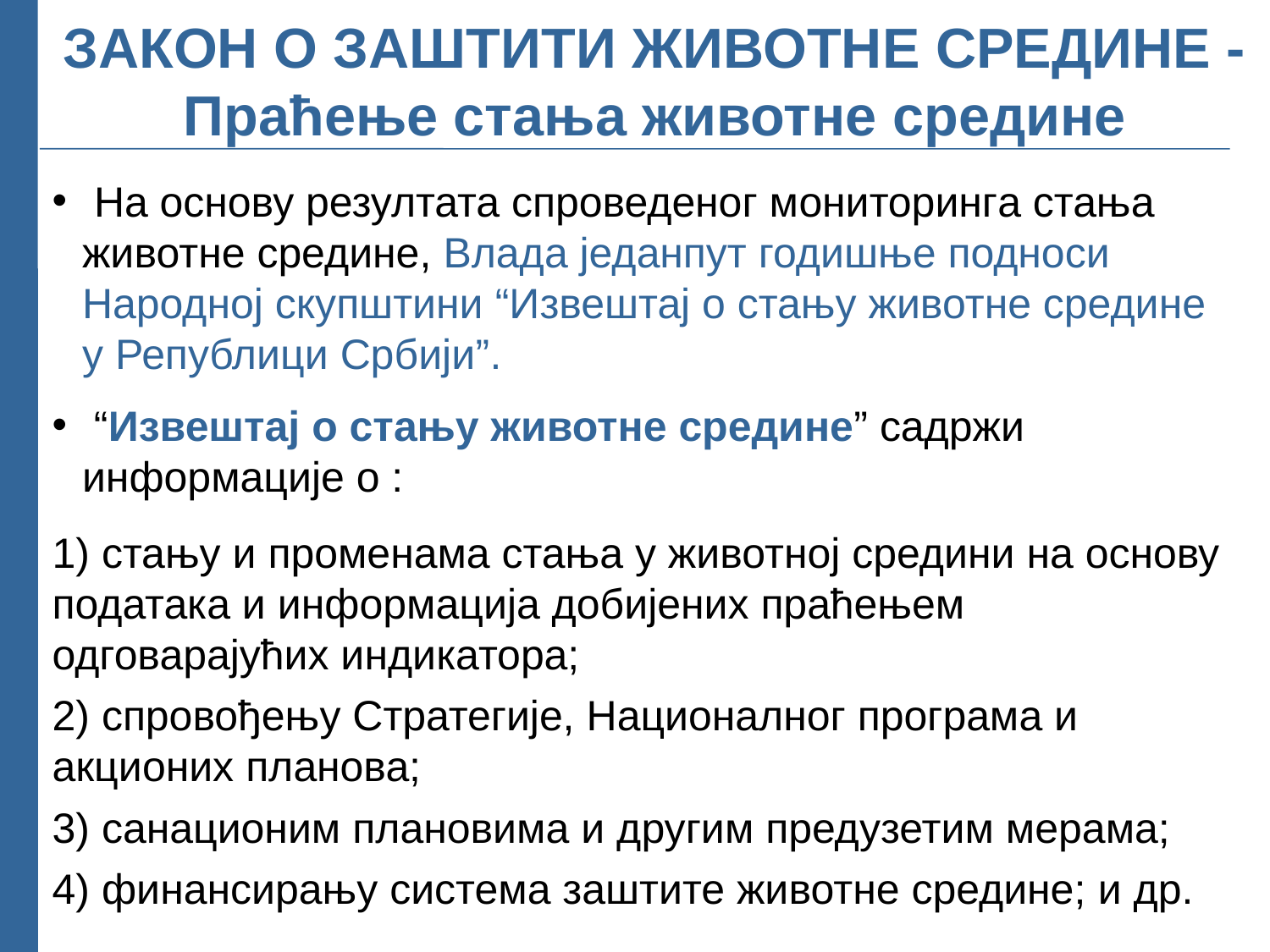

# ЗАКОН О ЗАШТИТИ ЖИВОТНЕ СРЕДИНЕ - Праћење стања животне средине

 На основу резултата спроведеног мониторинга стања животне средине, Влада једанпут годишње подноси Народној скупштини “Извештај о стању животне средине у Републици Србији”.
 “Извештај о стању животне средине” садржи информације о :

1) стању и променама стања у животној средини на основу података и информација добијених праћењем одговарајућих индикатора;
2) спровођењу Стратегије, Националног програма и акционих планова;
3) санационим плановима и другим предузетим мерама;
4) финансирању система заштите животне средине; и др.